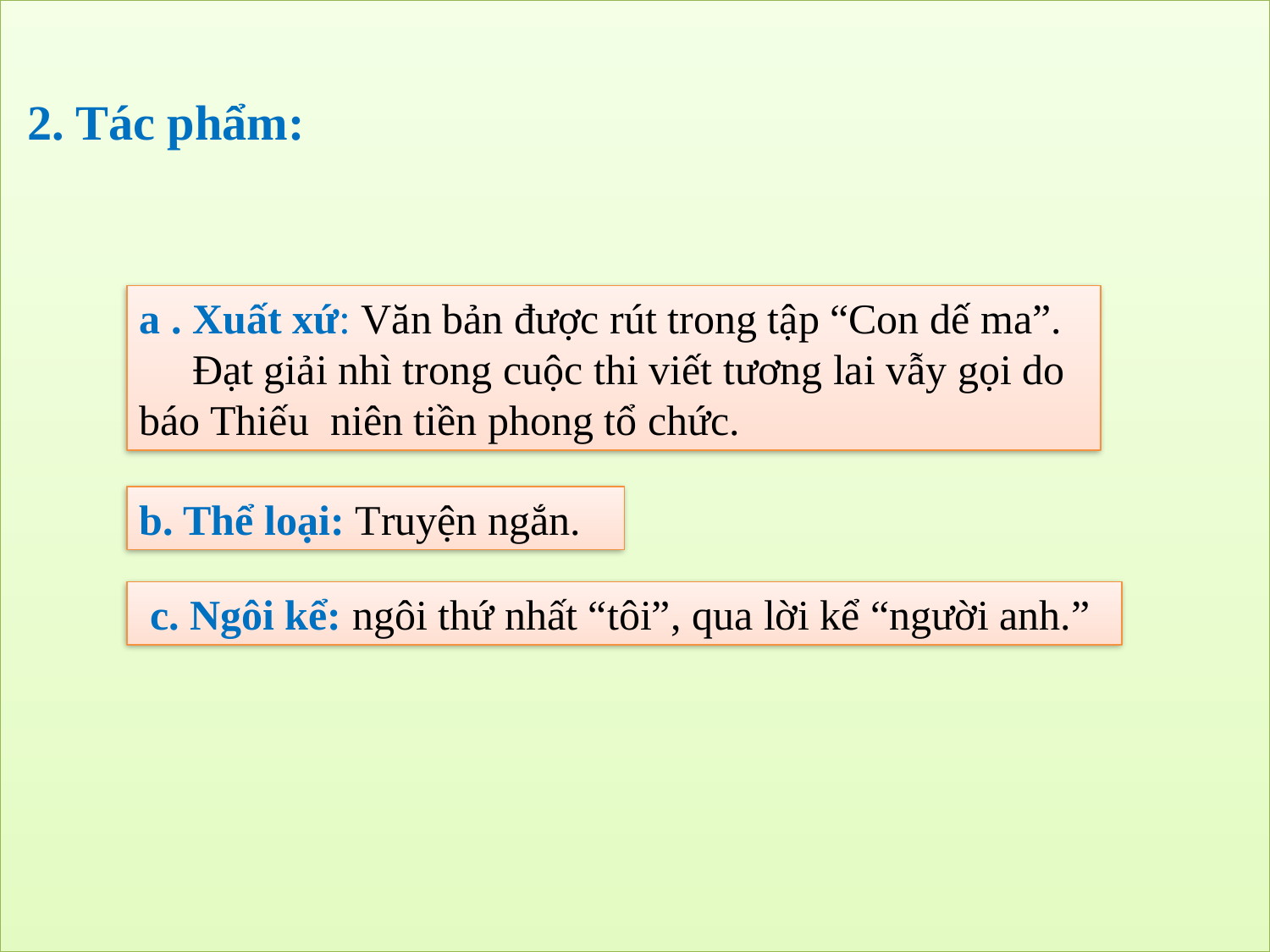

2. Tác phẩm:
a . Xuất xứ: Văn bản được rút trong tập “Con dế ma”.
     Đạt giải nhì trong cuộc thi viết tương lai vẫy gọi do
báo Thiếu  niên tiền phong tổ chức.
b. Thể loại: Truyện ngắn.
 c. Ngôi kể: ngôi thứ nhất “tôi”, qua lời kể “người anh.”